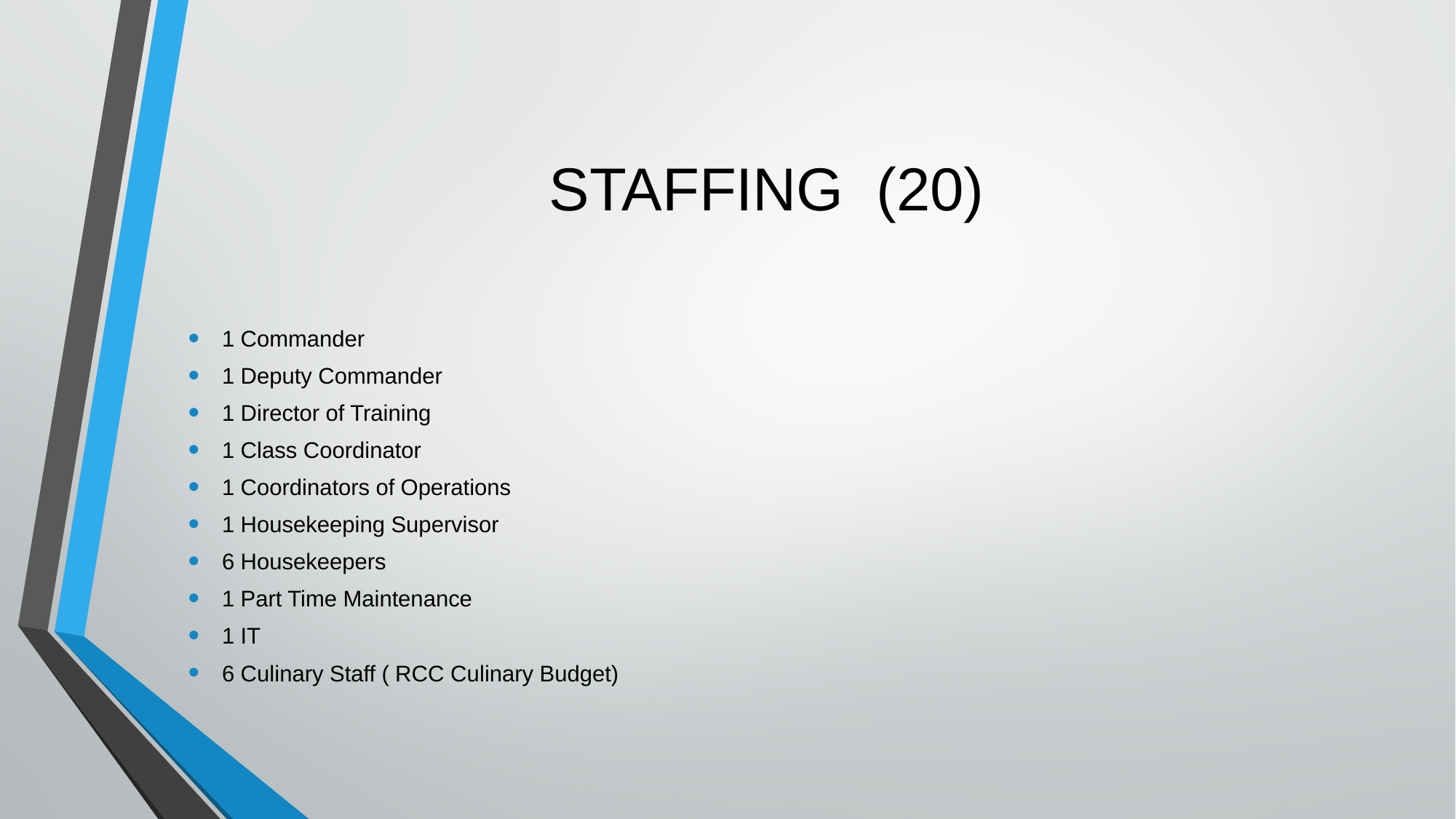

# STAFFING	(20)
1 Commander
1 Deputy Commander
1 Director of Training
1 Class Coordinator
1 Coordinators of Operations
1 Housekeeping Supervisor
6 Housekeepers
1 Part Time Maintenance
1 IT
6 Culinary Staff ( RCC Culinary Budget)